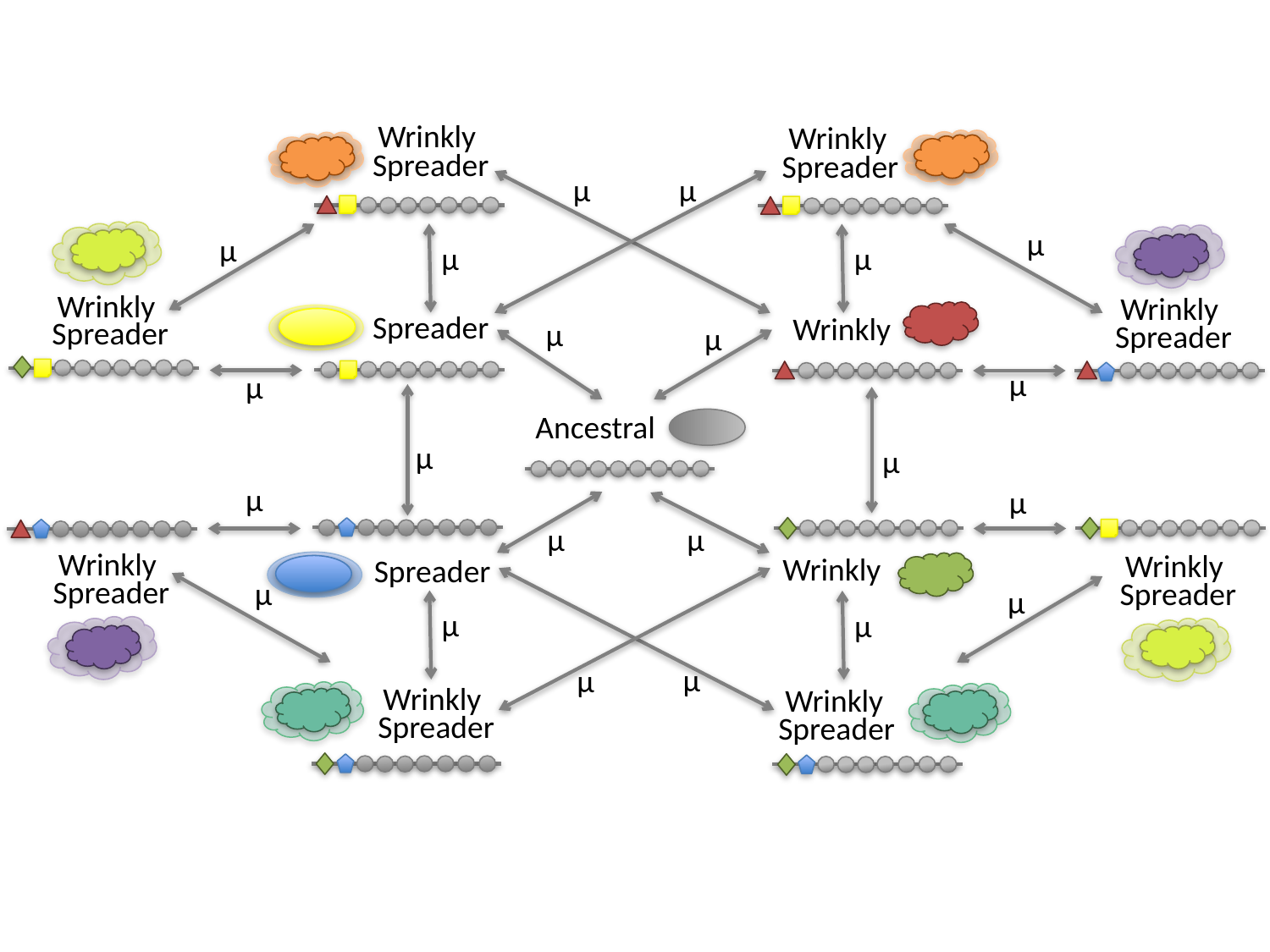

Wrinkly
Wrinkly

Spreader
Spreader
μ
μ

μ

μ

μ
μ

Wrinkly
Wrinkly
Spreader

Wrinkly

Spreader

μ
Spreader
μ

μ

μ

Ancestral

μ
μ

μ
μ
μ
μ

Wrinkly
Wrinkly
Wrinkly
Spreader

Spreader
μ
Spreader
μ
μ
μ

μ
μ
Wrinkly
Wrinkly

Spreader
Spreader